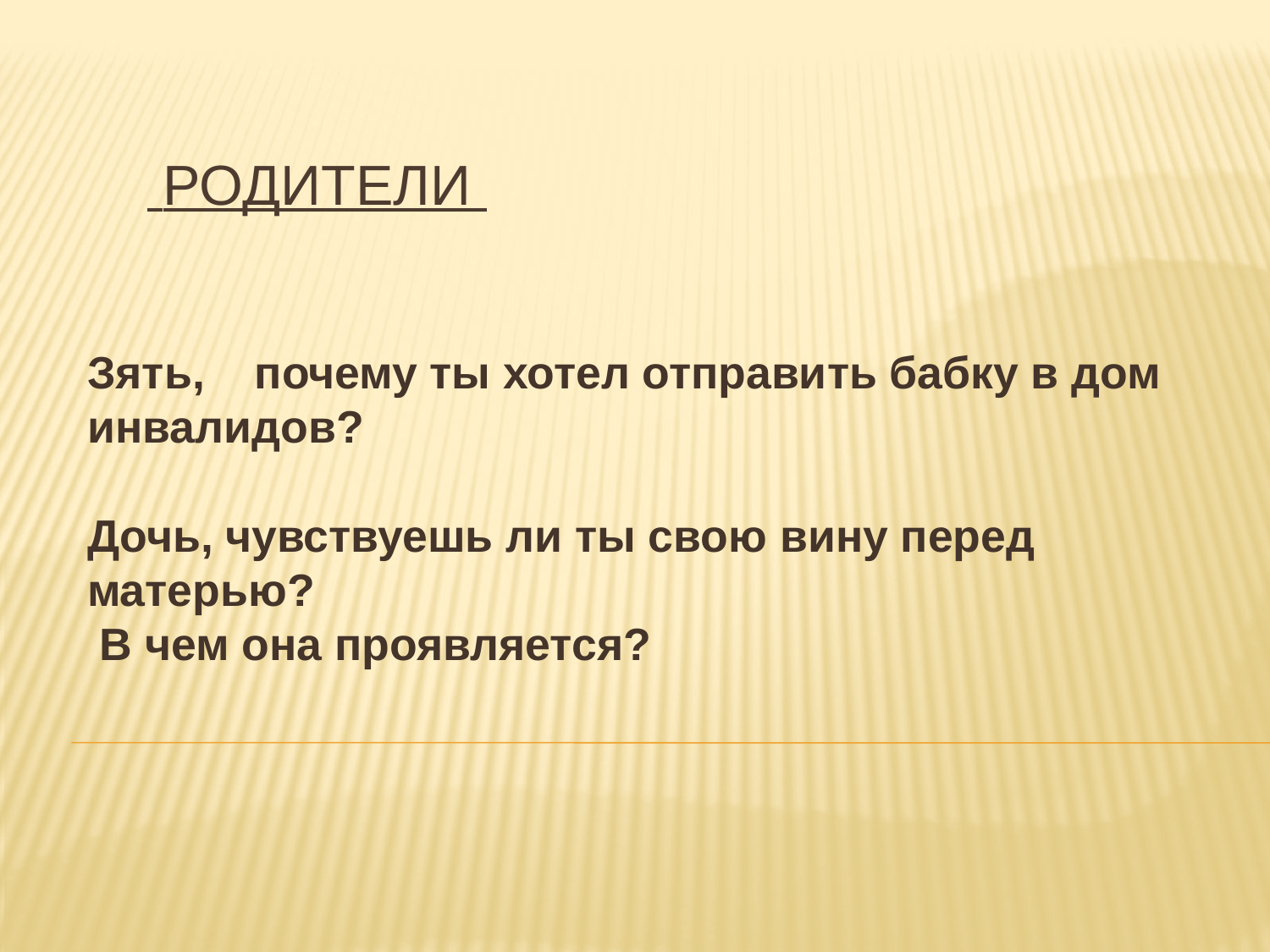

# Родители
Зять,    почему ты хотел отправить бабку в дом инвалидов?
Дочь, чувствуешь ли ты свою вину перед матерью?
 В чем она проявляется?